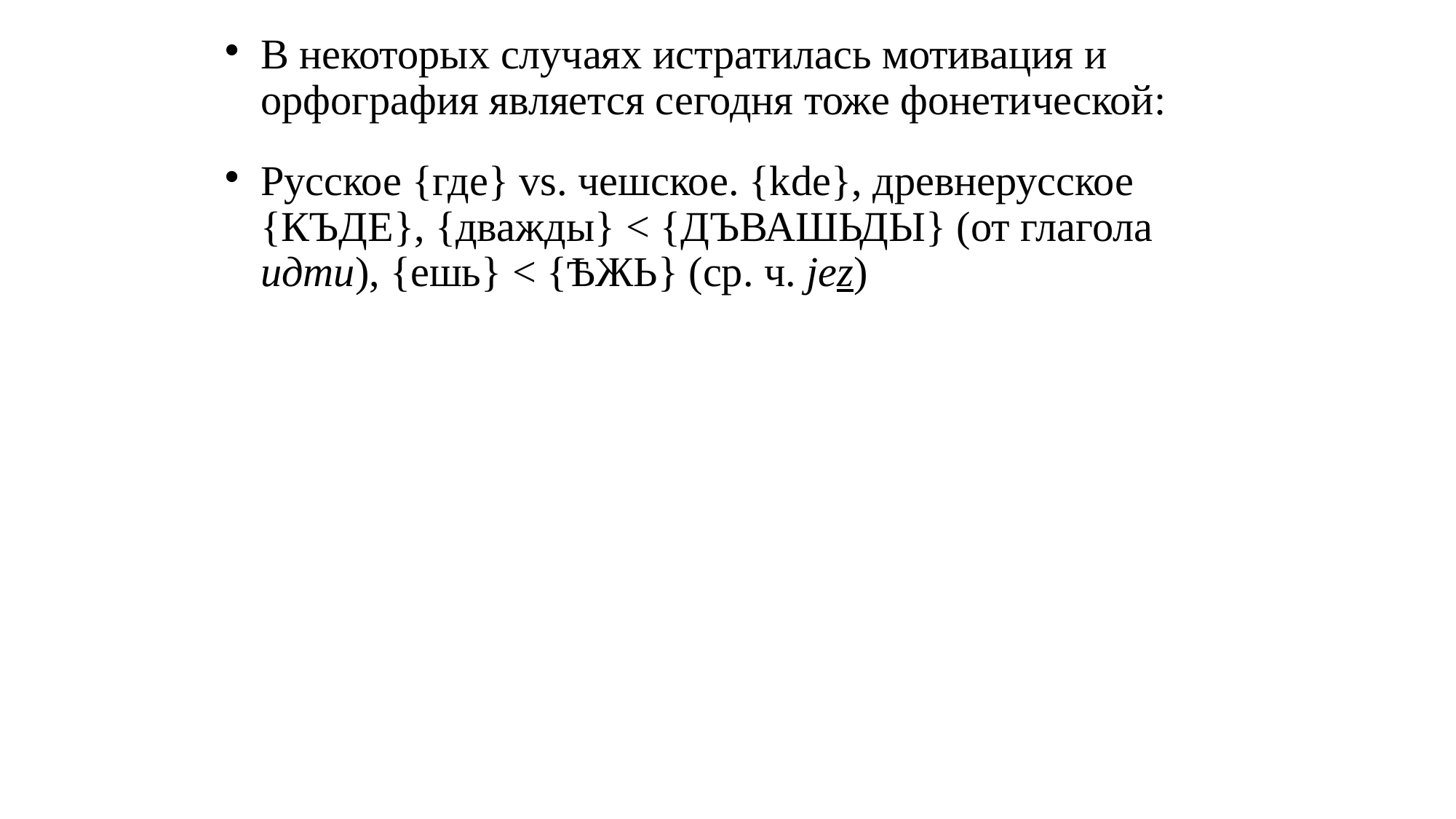

# В некоторых случаях истратилась мотивация и орфография является сегодня тоже фонетической:
Русское {где} vs. чешское. {kde}, древнерусское {КЪДЕ}, {дважды} < {ДЪВАШЬДЫ} (от глагола идти), {ешь} < {ѢЖЬ} (ср. ч. jez)